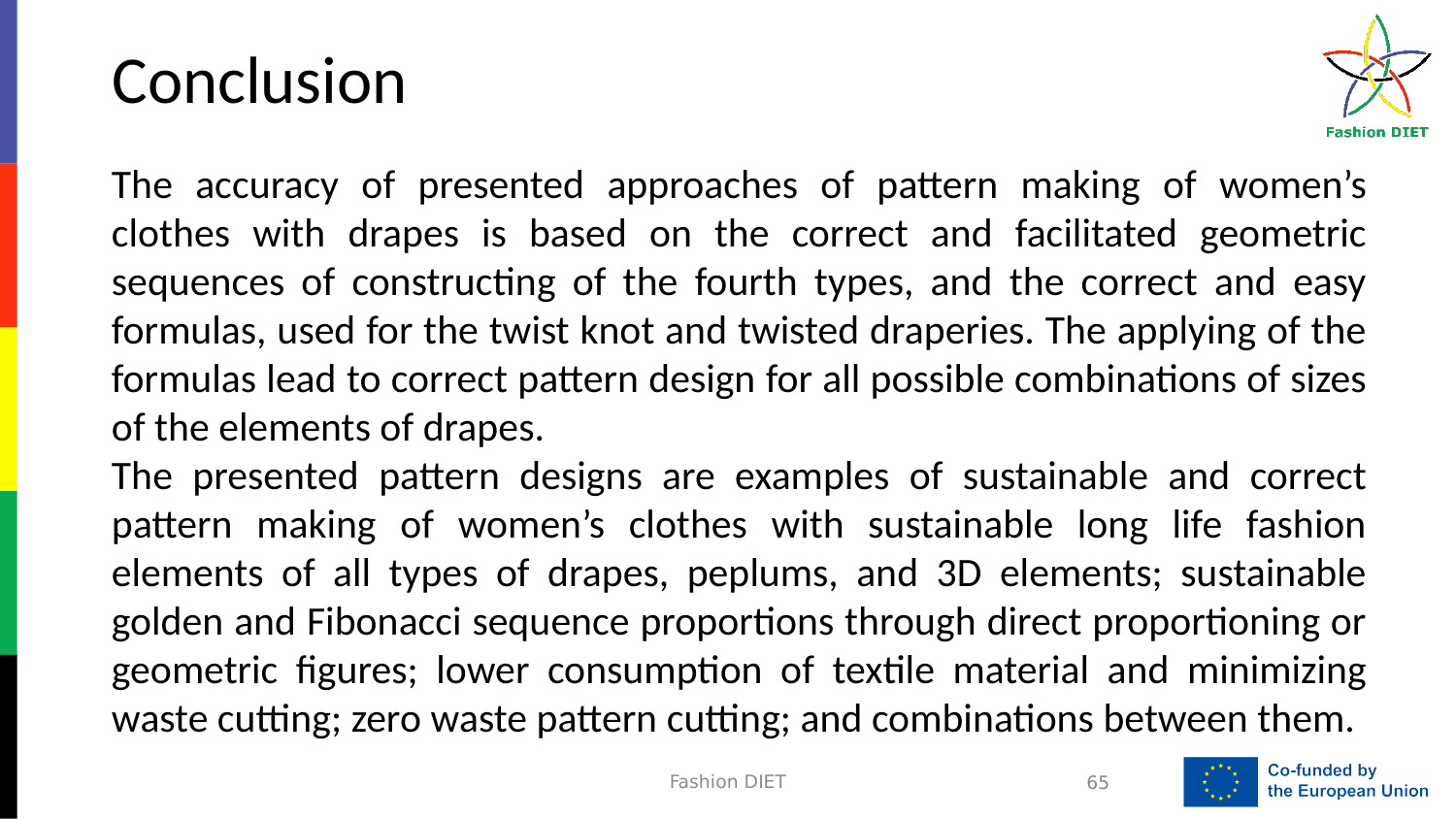

# Conclusion
The accuracy of presented approaches of pattern making of women’s clothes with drapes is based on the correct and facilitated geometric sequences of constructing of the fourth types, and the correct and easy formulas, used for the twist knot and twisted draperies. The applying of the formulas lead to correct pattern design for all possible combinations of sizes of the elements of drapes.
The presented pattern designs are examples of sustainable and correct pattern making of women’s clothes with sustainable long life fashion elements of all types of drapes, peplums, and 3D elements; sustainable golden and Fibonacci sequence proportions through direct proportioning or geometric figures; lower consumption of textile material and minimizing waste cutting; zero waste pattern cutting; and combinations between them.
Fashion DIET
65